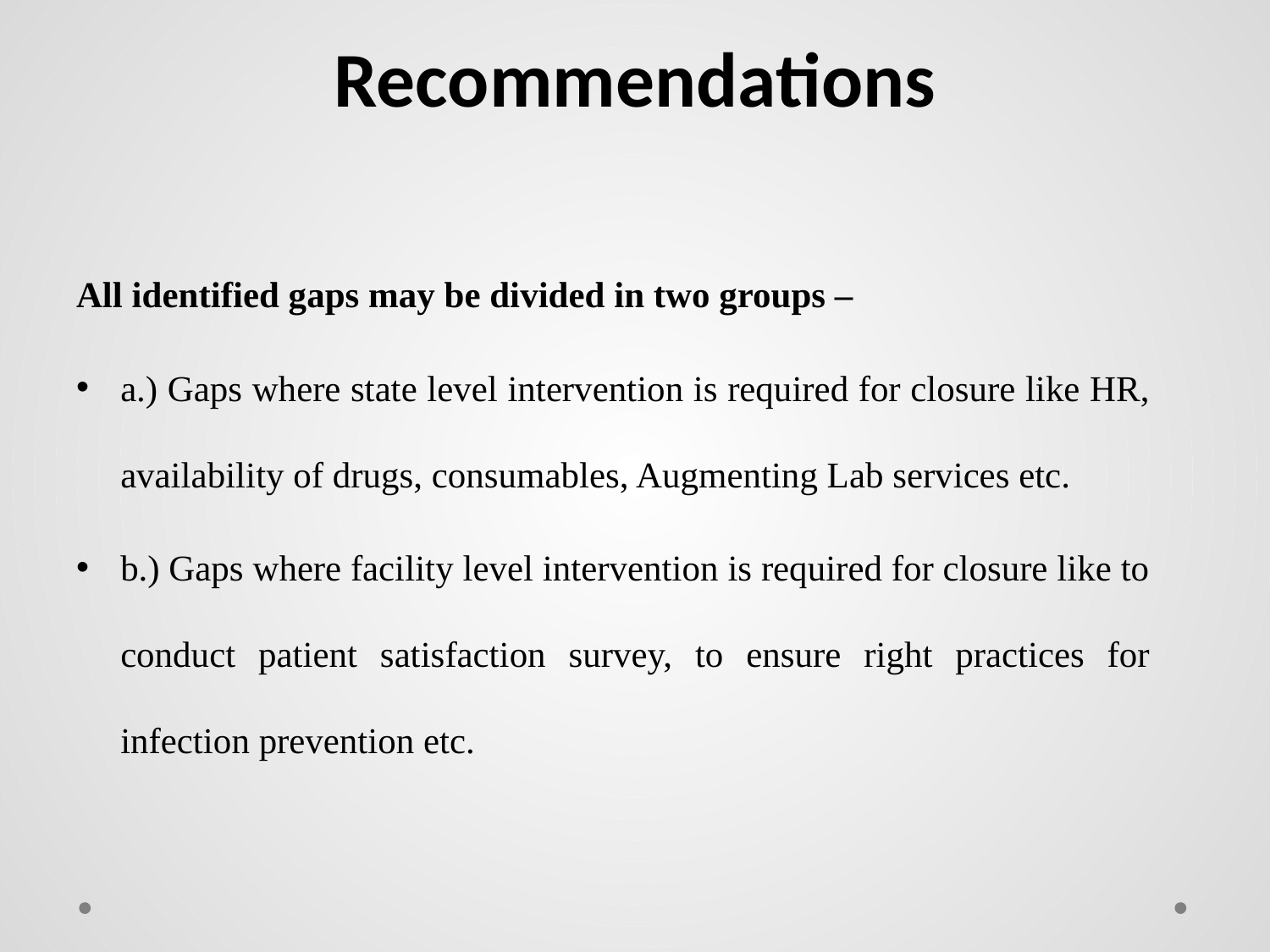

# Recommendations
All identified gaps may be divided in two groups –
a.) Gaps where state level intervention is required for closure like HR, availability of drugs, consumables, Augmenting Lab services etc.
b.) Gaps where facility level intervention is required for closure like to conduct patient satisfaction survey, to ensure right practices for infection prevention etc.